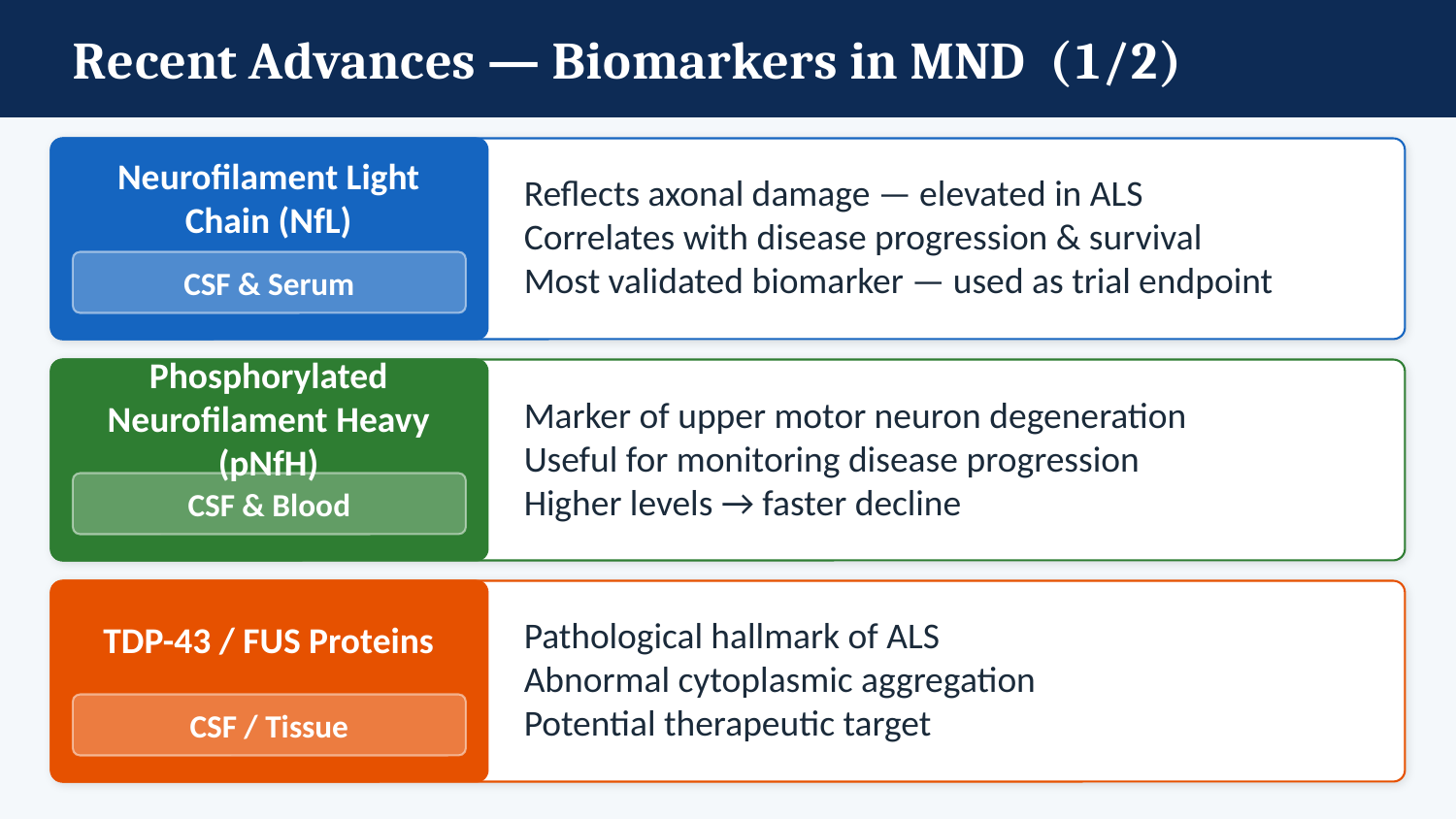

Recent Advances — Biomarkers in MND  (1/2)

Neurofilament Light Chain (NfL)
Reflects axonal damage — elevated in ALS
Correlates with disease progression & survival
Most validated biomarker — used as trial endpoint

CSF & Serum

Phosphorylated Neurofilament Heavy (pNfH)
Marker of upper motor neuron degeneration
Useful for monitoring disease progression
Higher levels → faster decline

CSF & Blood

TDP-43 / FUS Proteins
Pathological hallmark of ALS
Abnormal cytoplasmic aggregation
Potential therapeutic target

CSF / Tissue